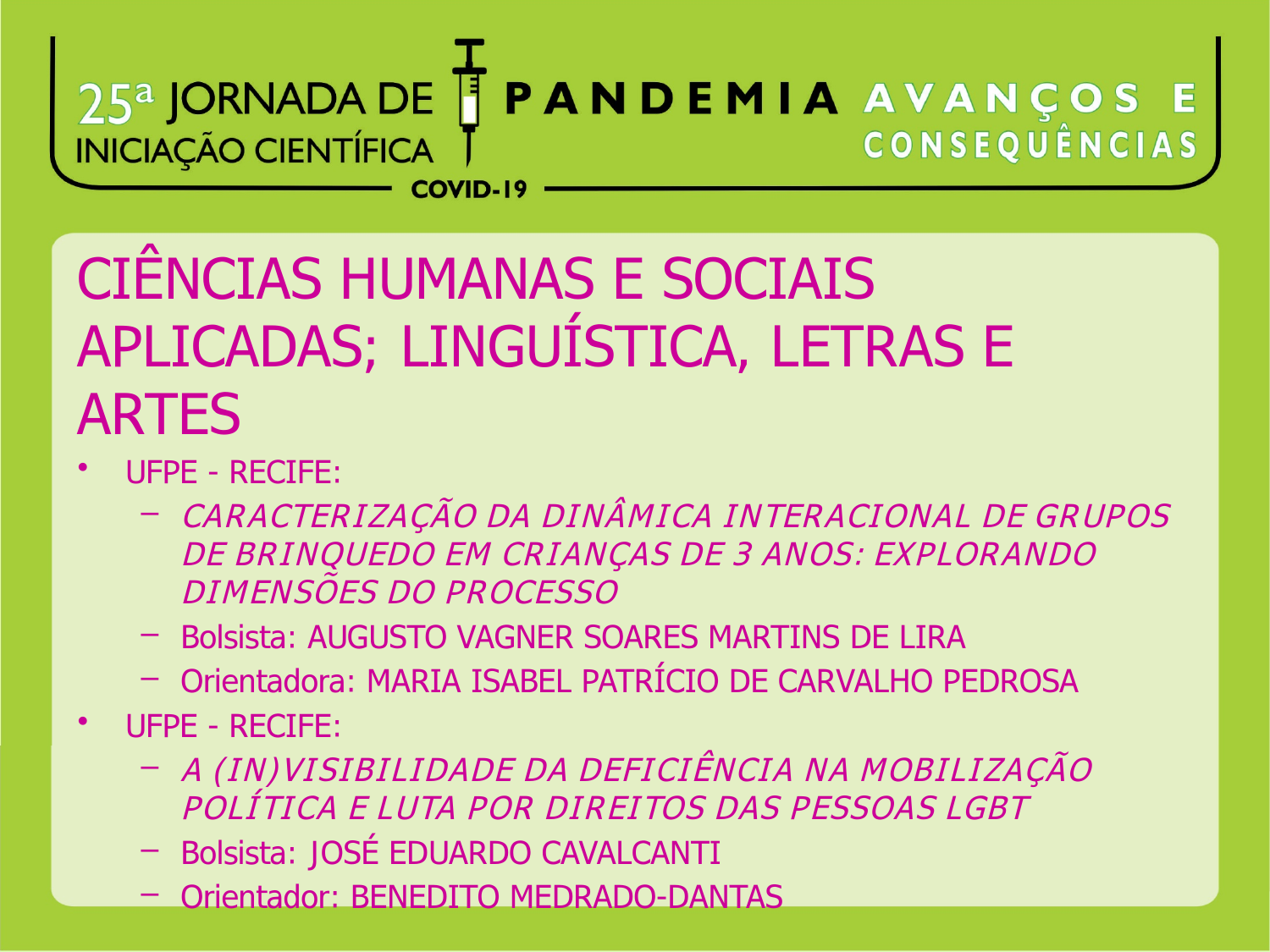

Ciências Humanas e Sociais Aplicadas; Linguística, Letras e Artes
UFPE - RECIFE:
CARACTERIZAÇÃO DA DINÂMICA INTERACIONAL DE GRUPOS DE BRINQUEDO EM CRIANÇAS DE 3 ANOS: EXPLORANDO DIMENSÕES DO PROCESSO
Bolsista: AUGUSTO VAGNER SOARES MARTINS DE LIRA
Orientadora: MARIA ISABEL PATRÍCIO DE CARVALHO PEDROSA
UFPE - RECIFE:
A (IN)VISIBILIDADE DA DEFICIÊNCIA NA MOBILIZAÇÃO POLÍTICA E LUTA POR DIREITOS DAS PESSOAS LGBT
Bolsista: JOSÉ EDUARDO CAVALCANTI
Orientador: BENEDITO MEDRADO-DANTAS